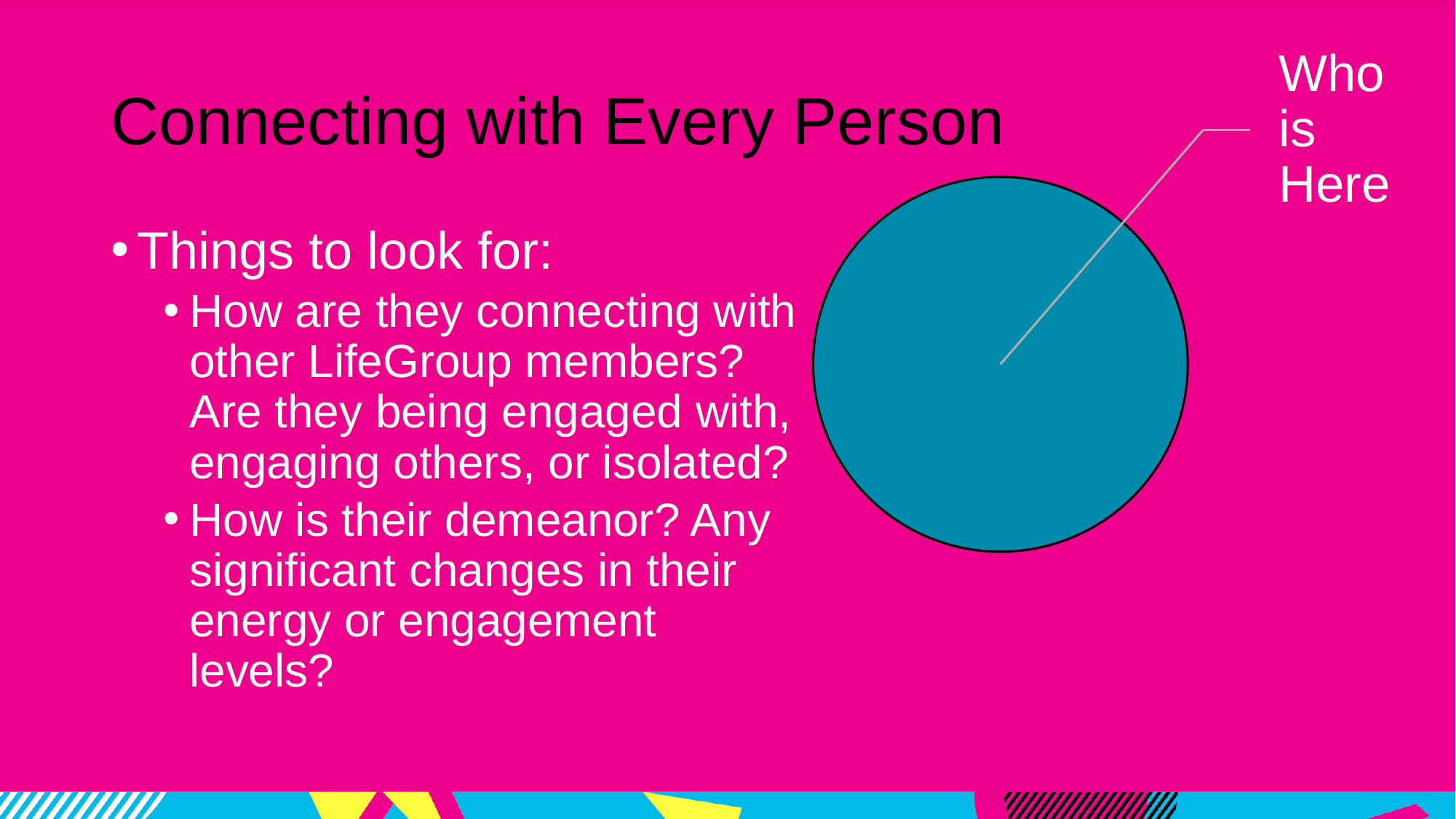

# Connecting with Every Person

Who is Here

Things to look for:
How are they connecting with other LifeGroup members? Are they being engaged with, engaging others, or isolated?
How is their demeanor? Any significant changes in their energy or engagement levels?